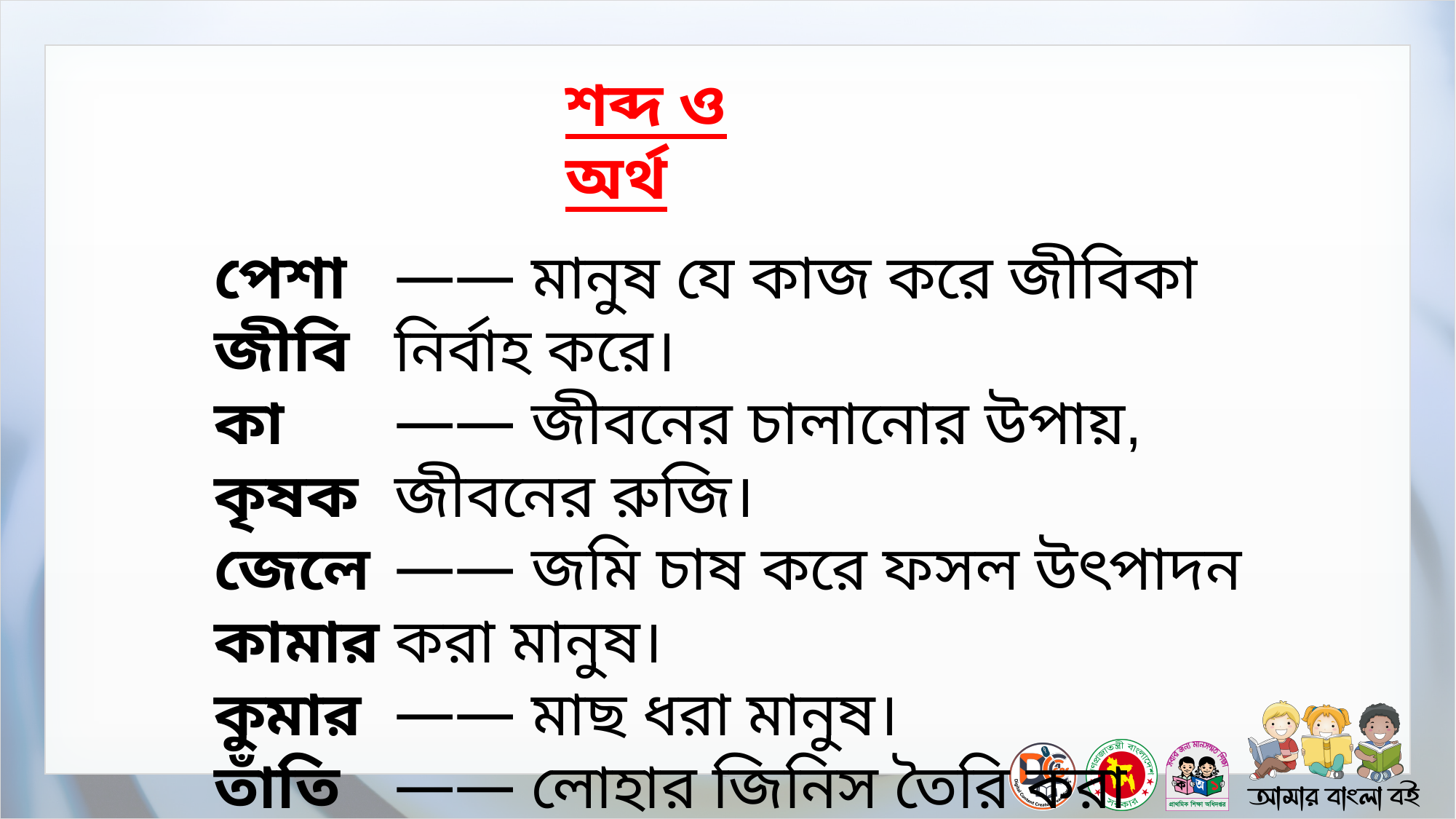

শব্দ ও অর্থ
—— মানুষ যে কাজ করে জীবিকা নির্বাহ করে।
—— জীবনের চালানোর উপায়, জীবনের রুজি।
—— জমি চাষ করে ফসল উৎপাদন করা মানুষ।
—— মাছ ধরা মানুষ।
—— লোহার জিনিস তৈরি করা কারিগর।
—— মাটির হাঁড়িকুড়ি তৈরি করা কারিগর।
—— কাপড় বোনে যে কারিগর।
পেশা
জীবিকা
কৃষক
জেলে
কামার
কুমার
তাঁতি